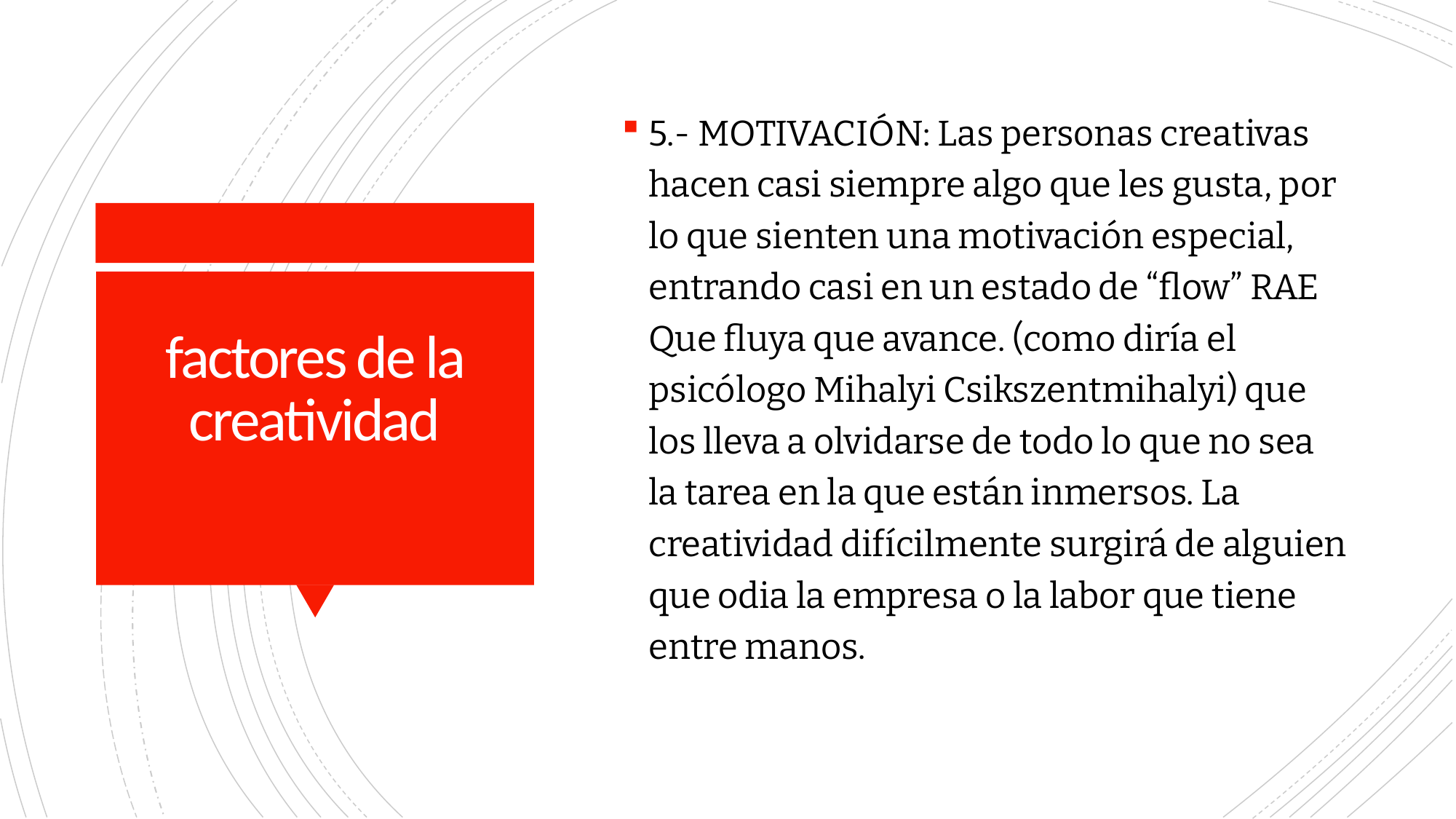

5.- MOTIVACIÓN: Las personas creativas hacen casi siempre algo que les gusta, por lo que sienten una motivación especial, entrando casi en un estado de “flow” RAE Que fluya que avance. (como diría el psicólogo Mihalyi Csikszentmihalyi) que los lleva a olvidarse de todo lo que no sea la tarea en la que están inmersos. La creatividad difícilmente surgirá de alguien que odia la empresa o la labor que tiene entre manos.

# factores de la creatividad